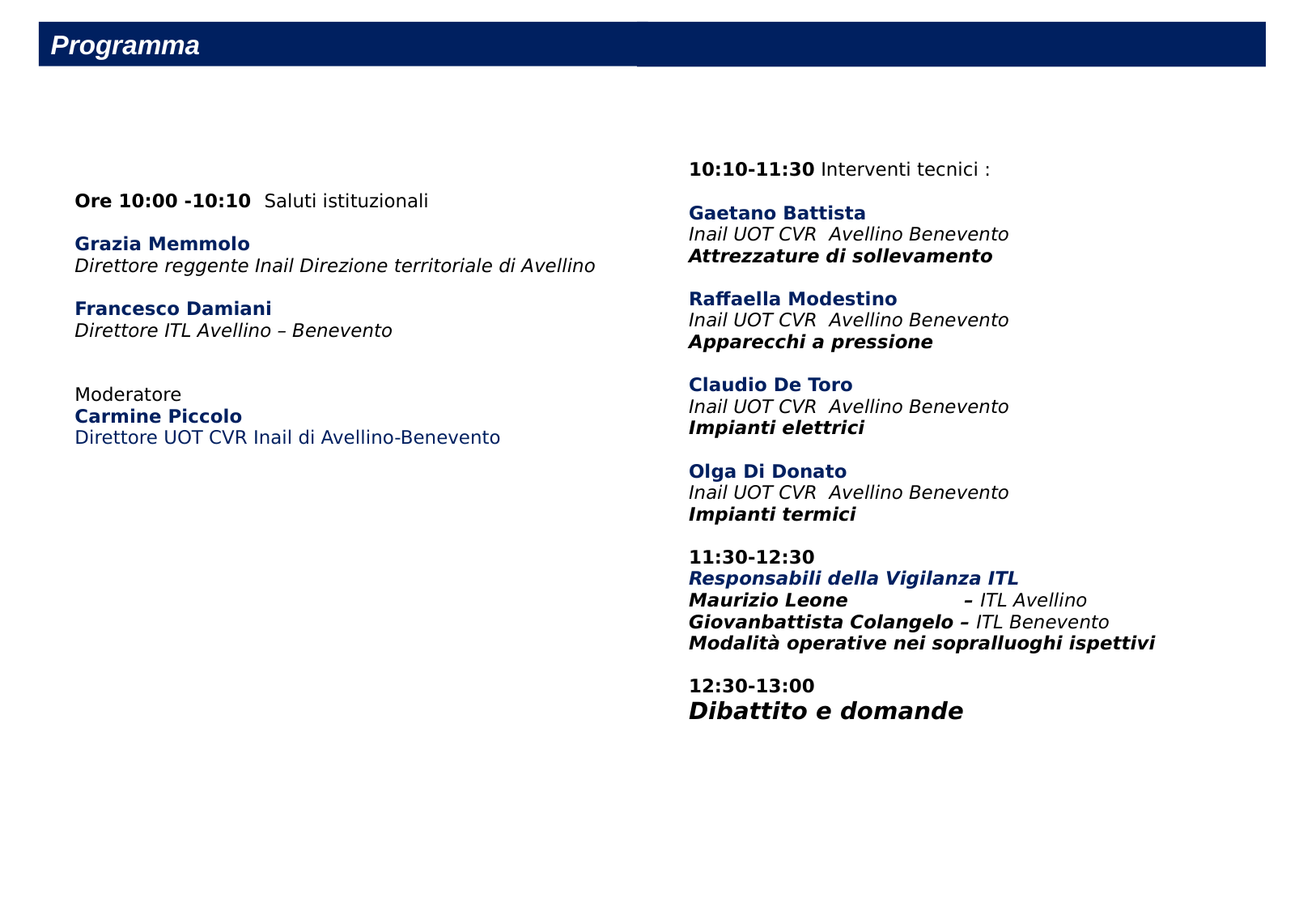

Programma

10:10-11:30 Interventi tecnici :

Gaetano Battista
Inail UOT CVR  Avellino Benevento
Attrezzature di sollevamento

Raffaella Modestino
Inail UOT CVR  Avellino Benevento
Apparecchi a pressione

Claudio De Toro
Inail UOT CVR  Avellino Benevento
Impianti elettrici

Olga Di Donato
Inail UOT CVR  Avellino Benevento
Impianti termici

11:30-12:30
Responsabili della Vigilanza ITL
Maurizio Leone                  – ITL Avellino
Giovanbattista Colangelo – ITL Benevento
Modalità operative nei sopralluoghi ispettivi

12:30-13:00
Dibattito e domande

Ore 10:00 -10:10  Saluti istituzionali

Grazia Memmolo
Direttore reggente Inail Direzione territoriale di Avellino

Francesco Damiani
Direttore ITL Avellino – Benevento

Moderatore
Carmine Piccolo
Direttore UOT CVR Inail di Avellino-Benevento